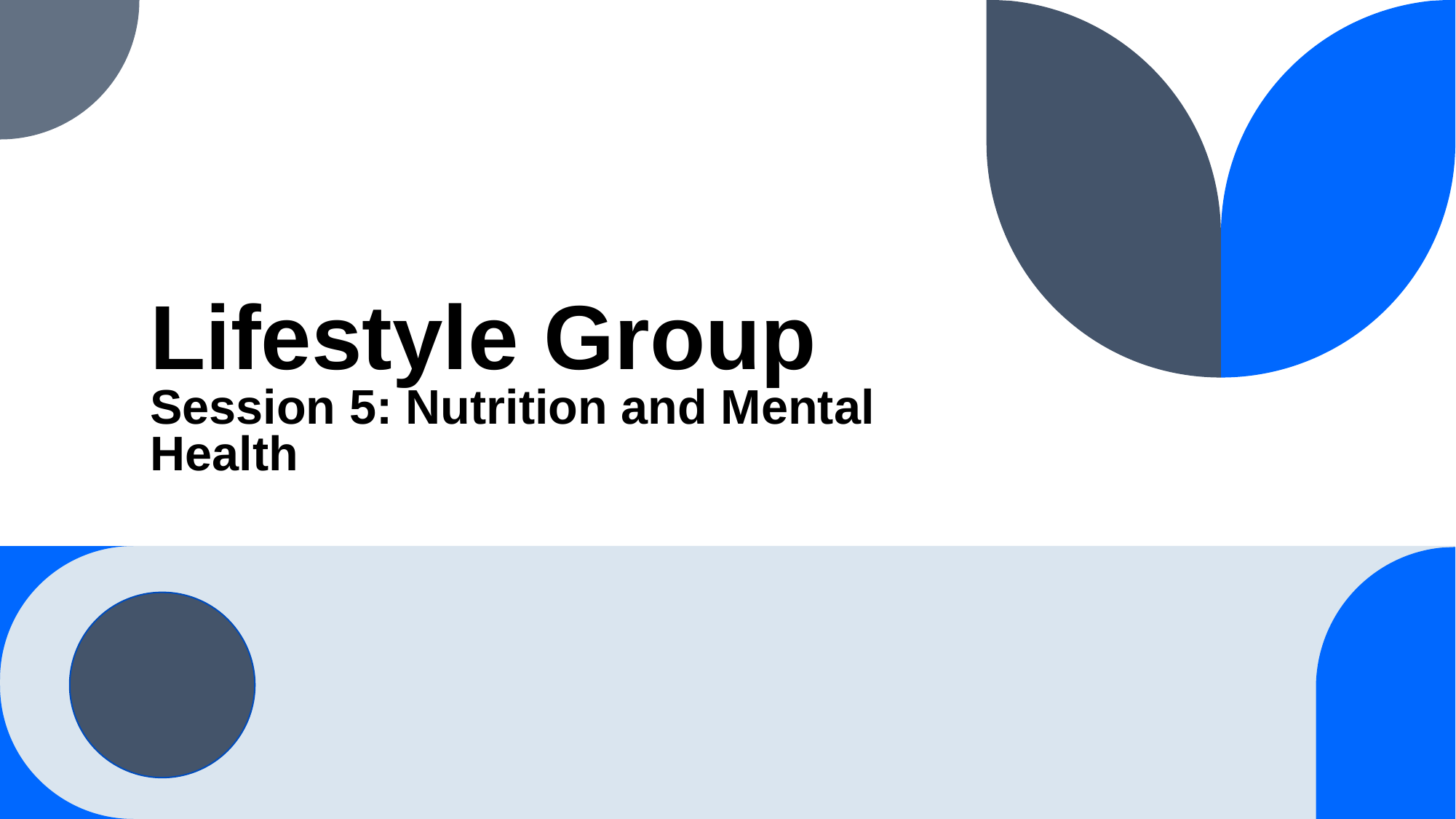

# Lifestyle Group Session 5: Nutrition and Mental Health